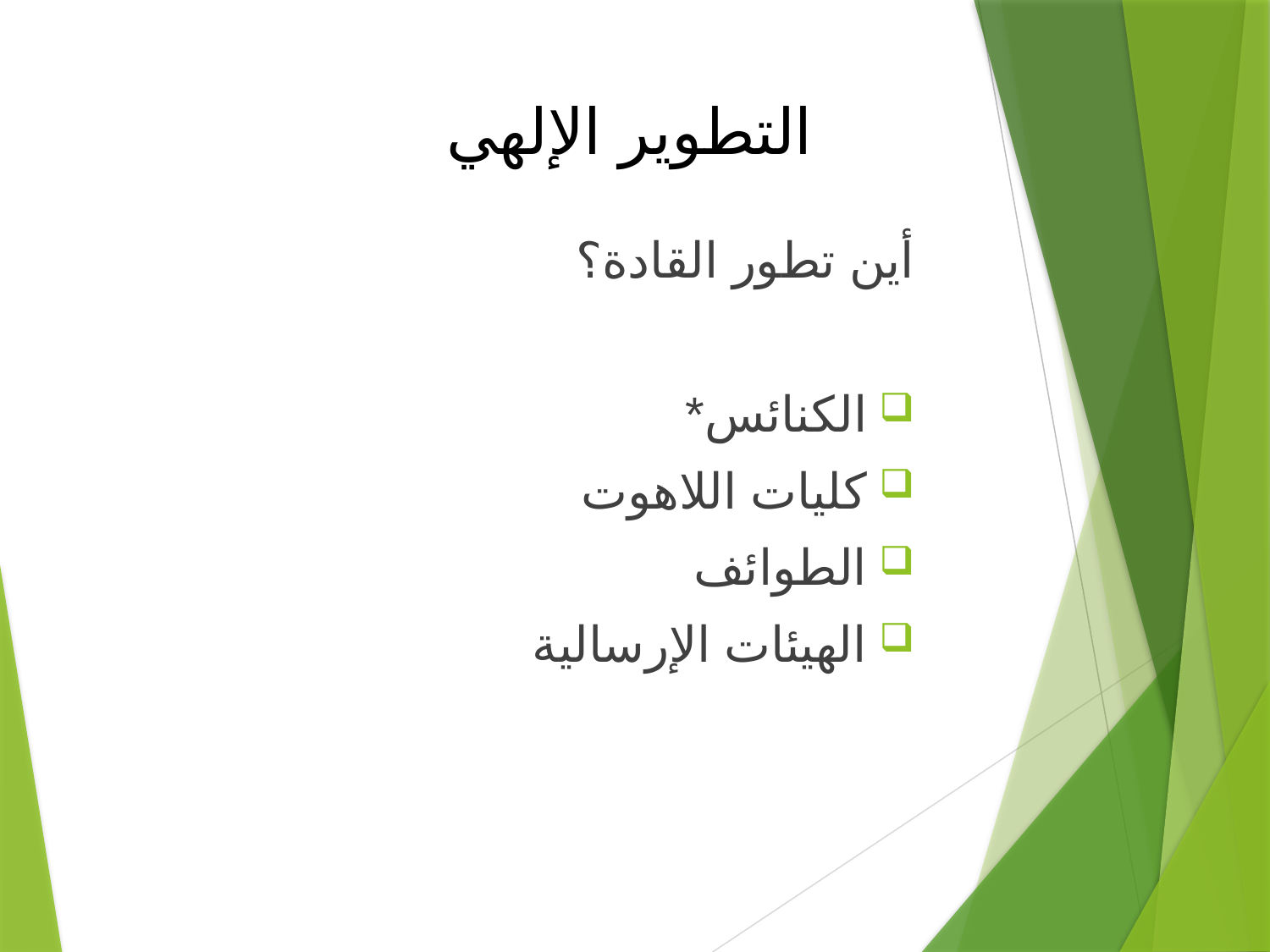

# التطوير الإلهي
أين تطور القادة؟

الكنائس*
كليات اللاهوت
الطوائف
الهيئات الإرسالية